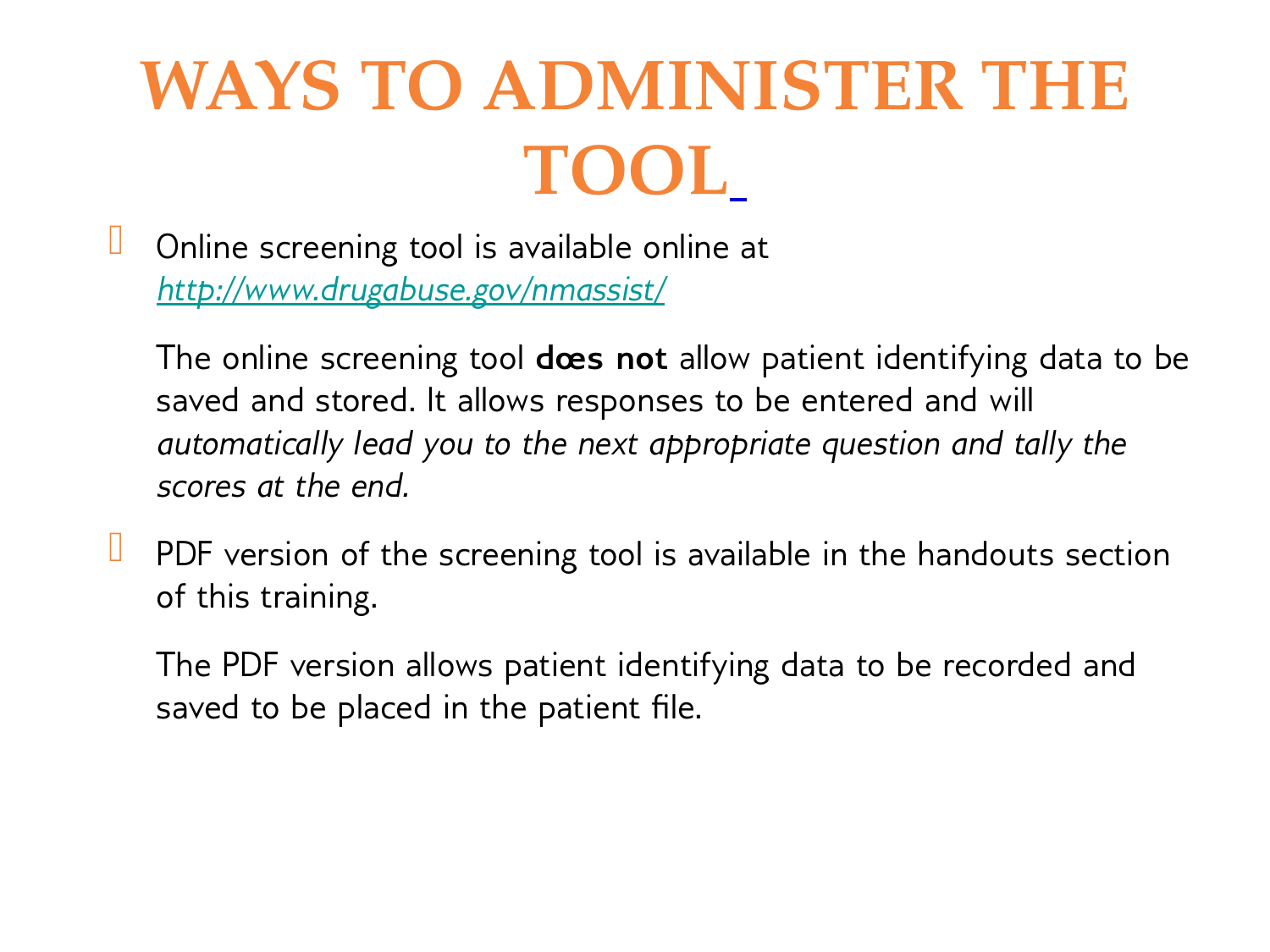

# WAYS TO ADMINISTER THE TOOL
Online screening tool is available online at http://www.drugabuse.gov/nmassist/
	The online screening tool does not allow patient identifying data to be saved and stored. It allows responses to be entered and will automatically lead you to the next appropriate question and tally the scores at the end.
PDF version of the screening tool is available in the handouts section of this training.
	The PDF version allows patient identifying data to be recorded and saved to be placed in the patient file.